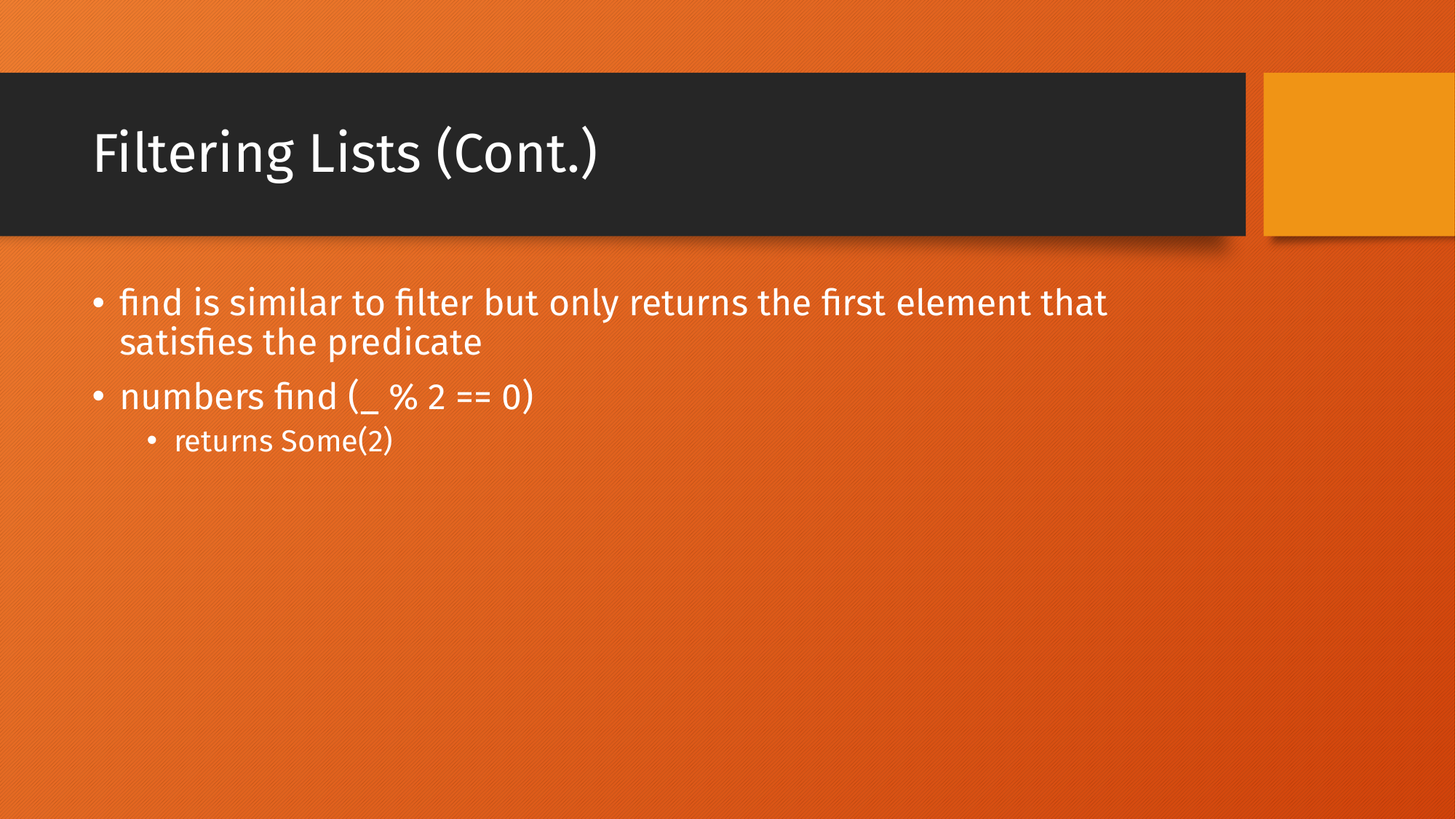

# Filtering Lists (Cont.)
find is similar to filter but only returns the first element that satisfies the predicate
numbers find (_ % 2 == 0)
returns Some(2)